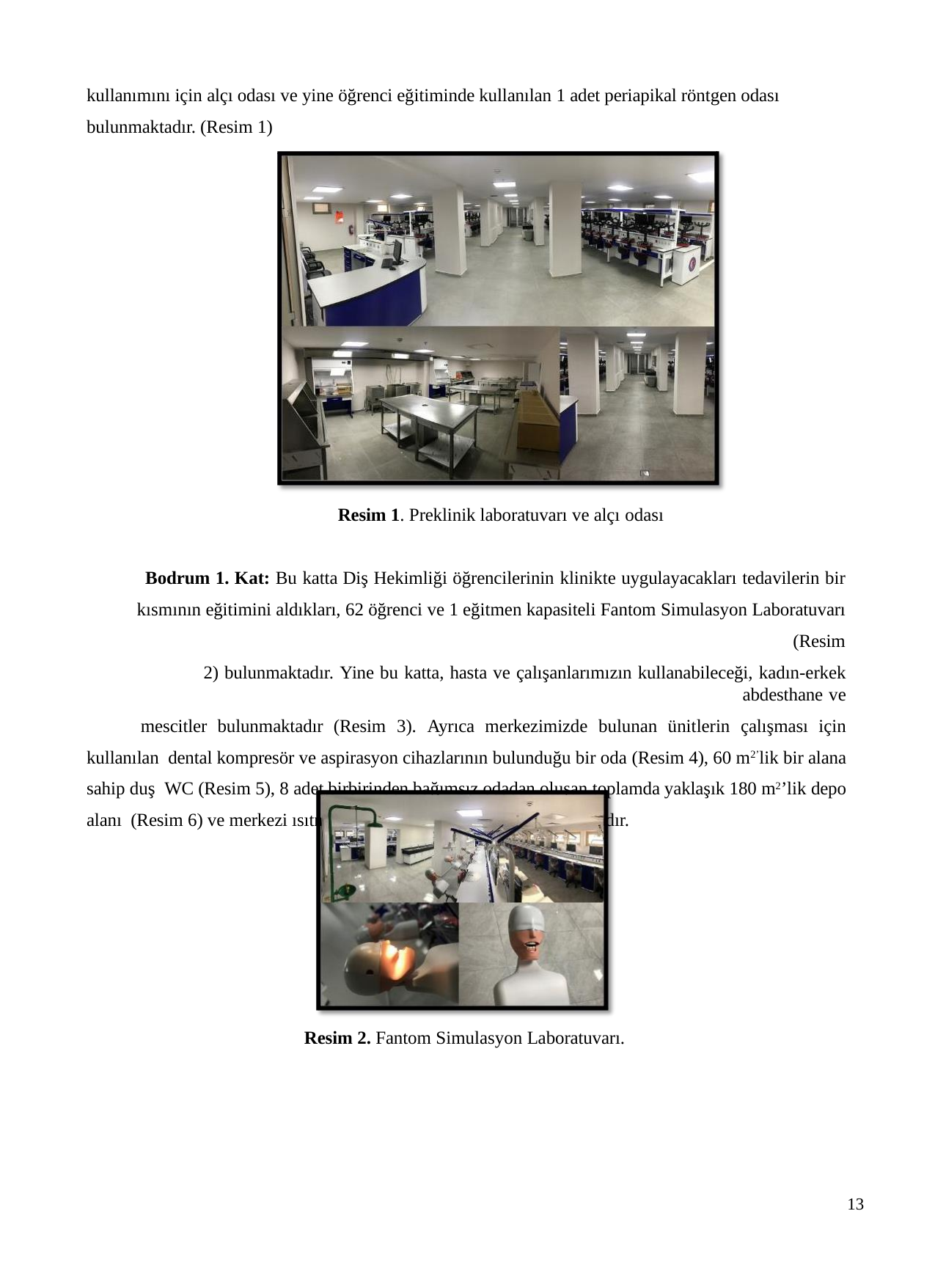

kullanımını için alçı odası ve yine öğrenci eğitiminde kullanılan 1 adet periapikal röntgen odası  bulunmaktadır. (Resim 1)

Resim 1. Preklinik laboratuvarı ve alçı odası

Bodrum 1. Kat: Bu katta Diş Hekimliği öğrencilerinin klinikte uygulayacakları tedavilerin bir  kısmının eğitimini aldıkları, 62 öğrenci ve 1 eğitmen kapasiteli Fantom Simulasyon Laboratuvarı (Resim
2) bulunmaktadır. Yine bu katta, hasta ve çalışanlarımızın kullanabileceği, kadın-erkek abdesthane ve
mescitler bulunmaktadır (Resim 3). Ayrıca merkezimizde bulunan ünitlerin çalışması için kullanılan  dental kompresör ve aspirasyon cihazlarının bulunduğu bir oda (Resim 4), 60 m2’lik bir alana sahip duş  WC (Resim 5), 8 adet birbirinden bağımsız odadan oluşan toplamda yaklaşık 180 m2’lik depo alanı  (Resim 6) ve merkezi ısıtma sisteminin kazan dairesi bulunmaktadır.

Resim 2. Fantom Simulasyon Laboratuvarı.
13